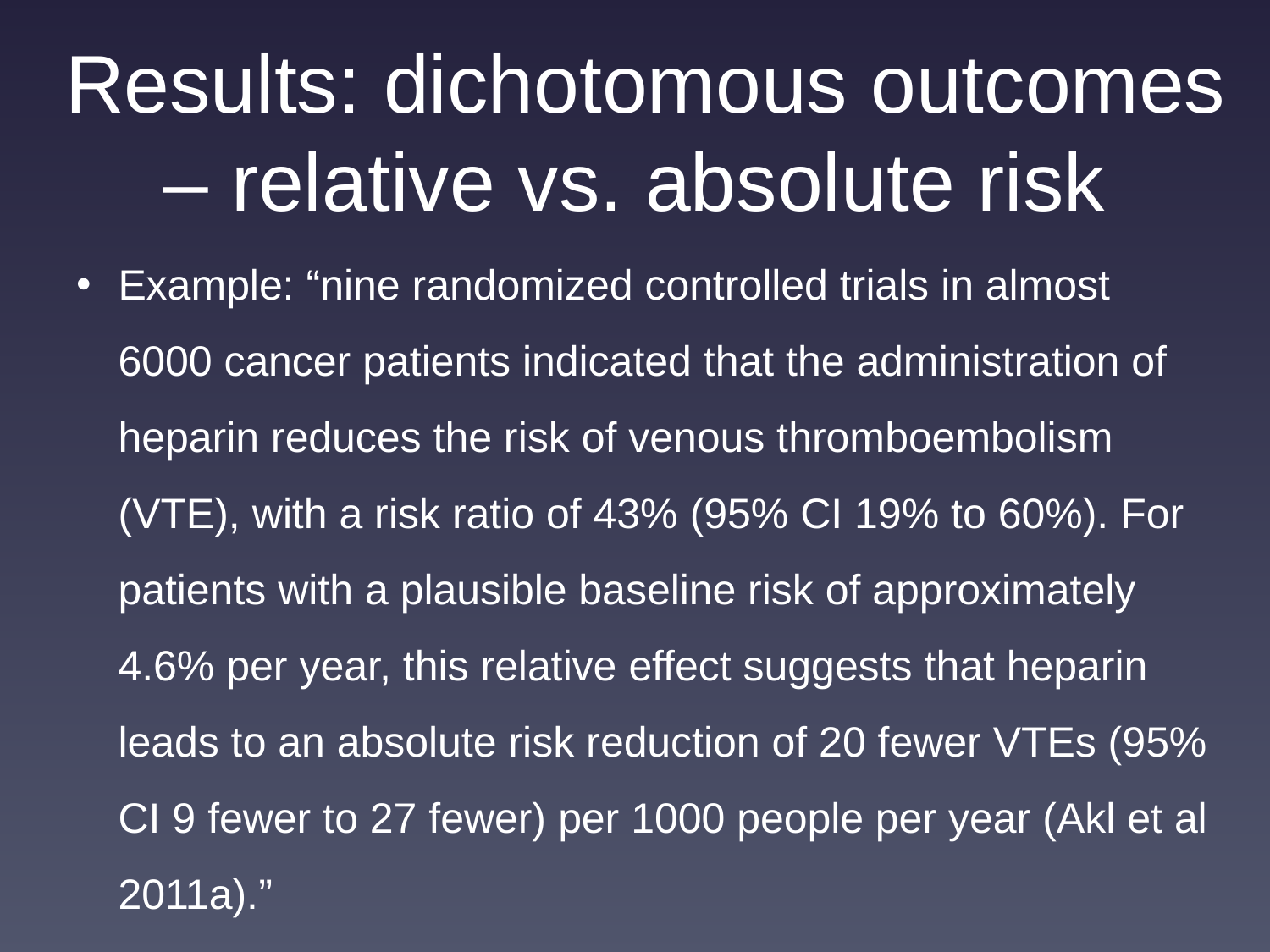

# Results: dichotomous outcomes – relative vs. absolute risk
Example: “nine randomized controlled trials in almost 6000 cancer patients indicated that the administration of heparin reduces the risk of venous thromboembolism (VTE), with a risk ratio of 43% (95% CI 19% to 60%). For patients with a plausible baseline risk of approximately 4.6% per year, this relative effect suggests that heparin leads to an absolute risk reduction of 20 fewer VTEs (95% CI 9 fewer to 27 fewer) per 1000 people per year (Akl et al 2011a).”